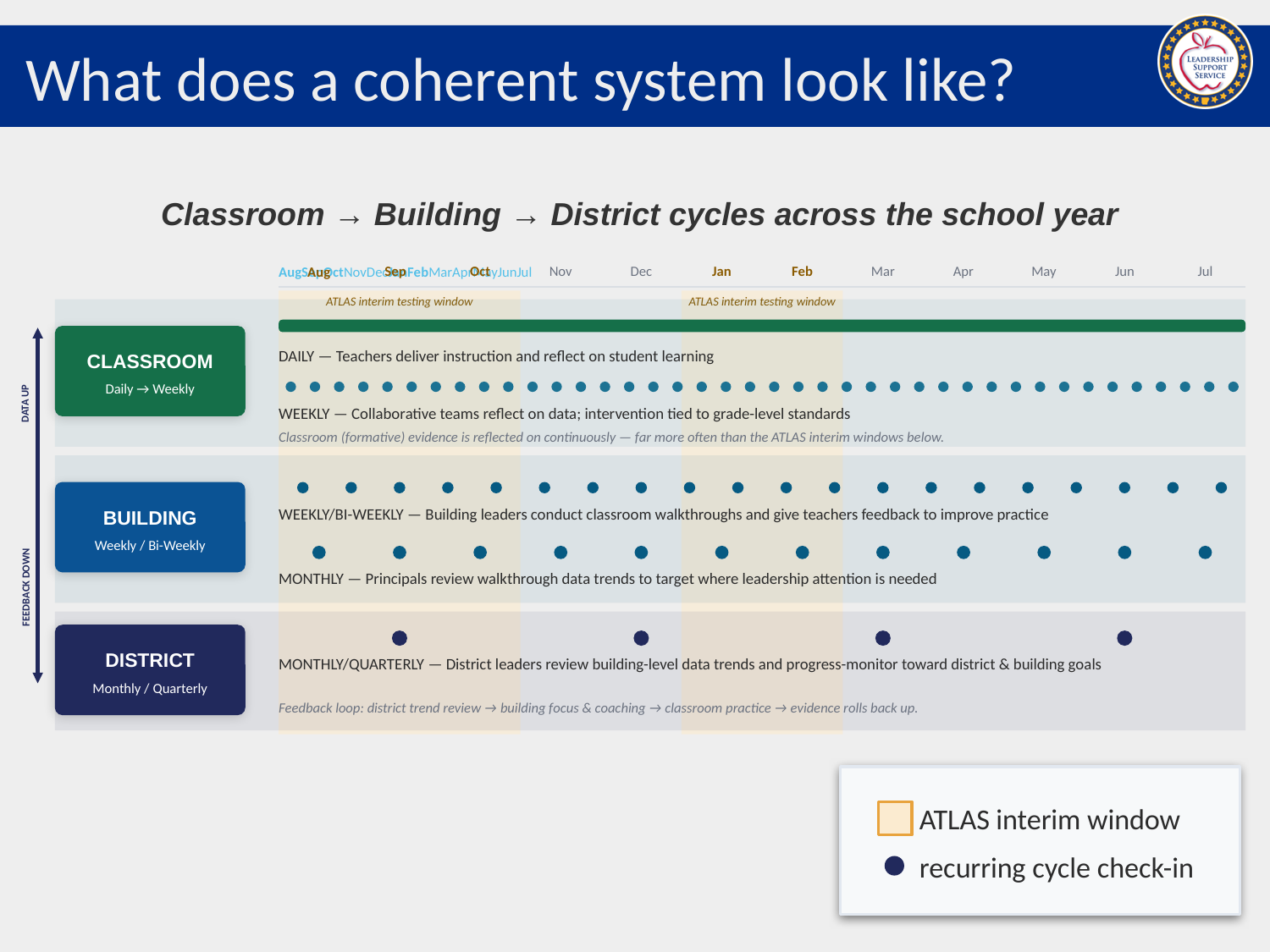

# What does a coherent system look like?
Classroom → Building → District cycles across the school year
AugSepOctNovDecJanFebMarAprMayJunJul
Oct
Nov
Dec
Jan
Feb
Mar
Apr
May
Jun
Jul
Sep
Aug

ATLAS interim testing window

ATLAS interim testing window

DAILY — Teachers deliver instruction and reflect on student learning
CLASSROOM
Daily → Weekly

DATA UP
WEEKLY — Collaborative teams reflect on data; intervention tied to grade-level standards
Classroom (formative) evidence is reflected on continuously — far more often than the ATLAS interim windows below.

WEEKLY/BI-WEEKLY — Building leaders conduct classroom walkthroughs and give teachers feedback to improve practice
BUILDING
Weekly / Bi-Weekly

MONTHLY — Principals review walkthrough data trends to target where leadership attention is needed
FEEDBACK DOWN

DISTRICT
MONTHLY/QUARTERLY — District leaders review building-level data trends and progress-monitor toward district & building goals
Monthly / Quarterly
Feedback loop: district trend review → building focus & coaching → classroom practice → evidence rolls back up.

ATLAS interim window

recurring cycle check-in